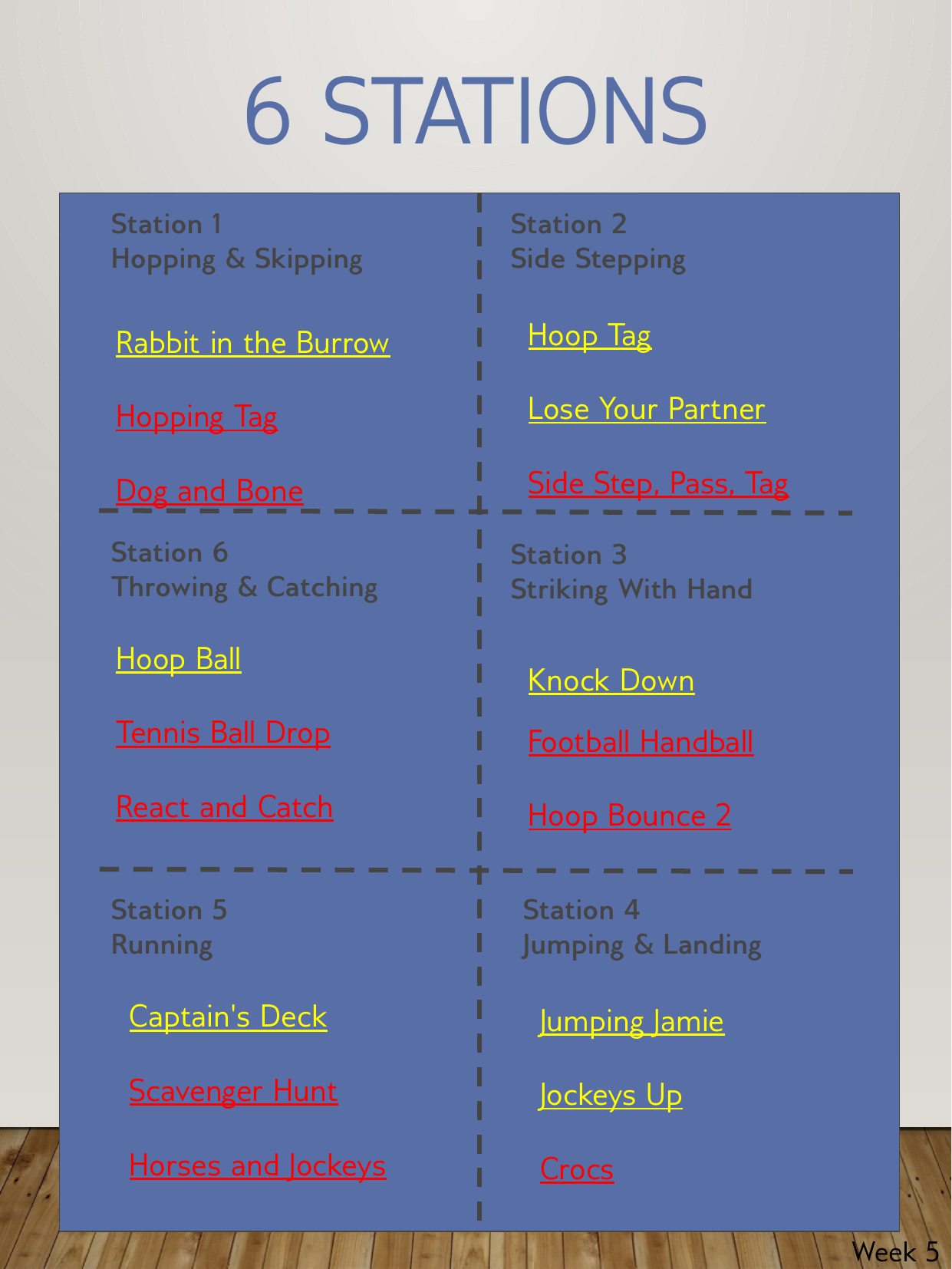

# 6 Stations

Station 1
Hopping & Skipping
Station 2
Side Stepping
Hoop Tag
Lose Your Partner
Side Step, Pass, Tag
Rabbit in the Burrow
Hopping Tag
Dog and Bone

Station 6
Throwing & Catching
Station 3
Striking With Hand
Hoop Ball
Tennis Ball Drop
React and Catch

Knock Down
Football Handball
Hoop Bounce 2

Station 5
Running
Station 4
Jumping & Landing
Captain's Deck
Scavenger Hunt
Horses and Jockeys

Jumping Jamie
Jockeys Up
Crocs

Week 5